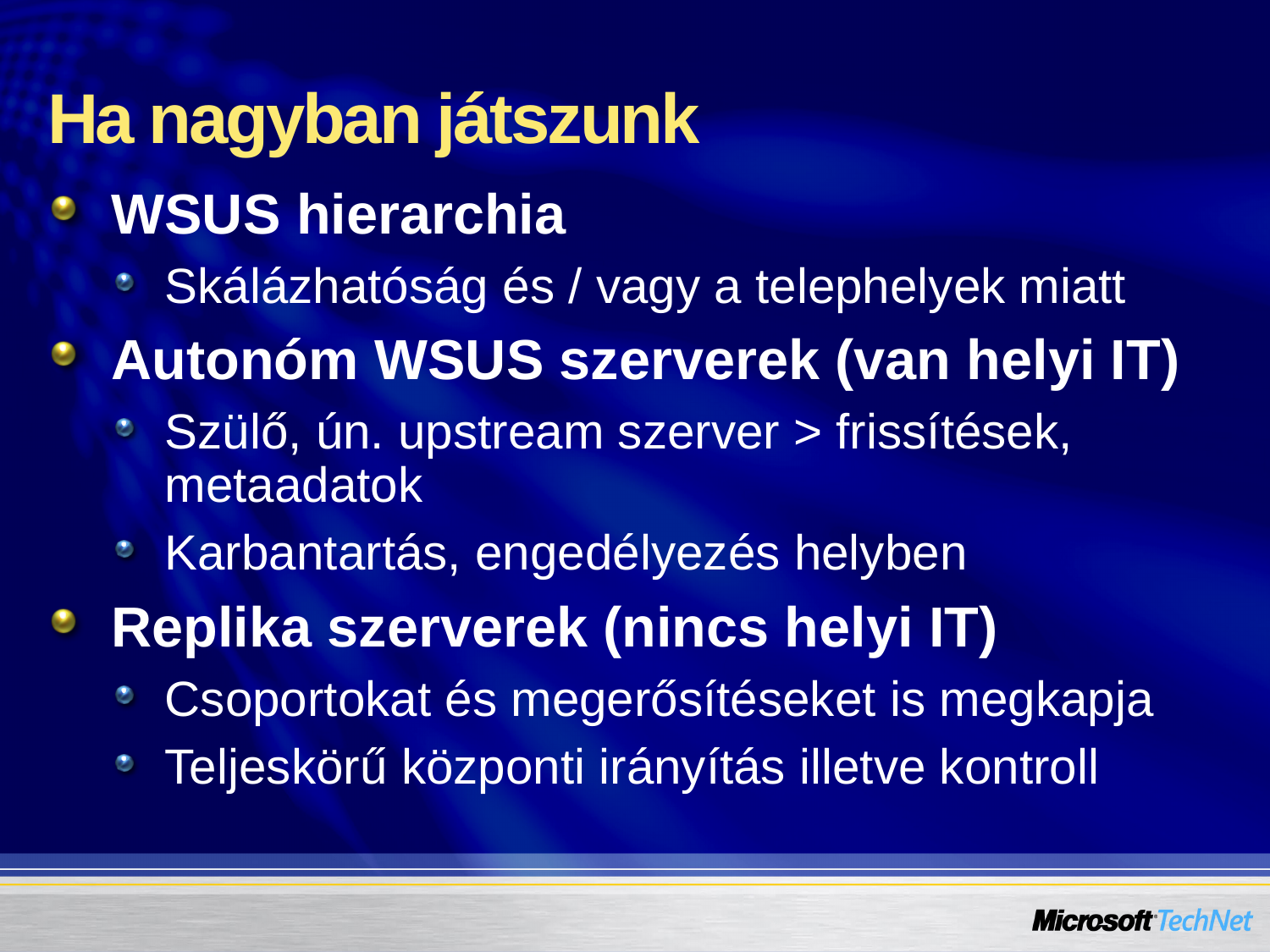

# Ha nagyban játszunk
WSUS hierarchia
Skálázhatóság és / vagy a telephelyek miatt
Autonóm WSUS szerverek (van helyi IT)
Szülő, ún. upstream szerver > frissítések, metaadatok
Karbantartás, engedélyezés helyben
Replika szerverek (nincs helyi IT)
Csoportokat és megerősítéseket is megkapja
Teljeskörű központi irányítás illetve kontroll